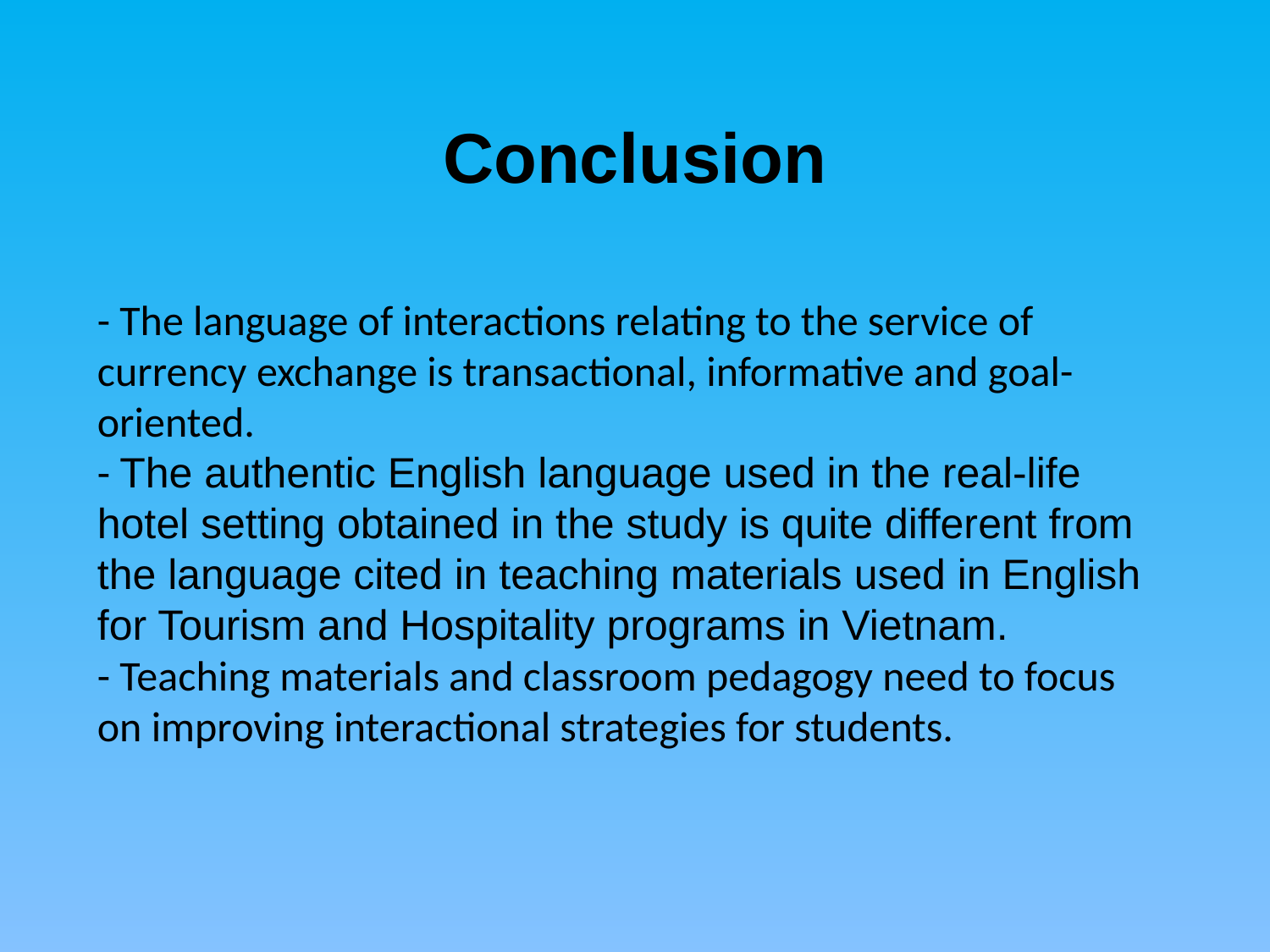

Conclusion

- The language of interactions relating to the service of currency exchange is transactional, informative and goal-oriented.
- The authentic English language used in the real-life hotel setting obtained in the study is quite different from the language cited in teaching materials used in English for Tourism and Hospitality programs in Vietnam.
- Teaching materials and classroom pedagogy need to focus on improving interactional strategies for students.